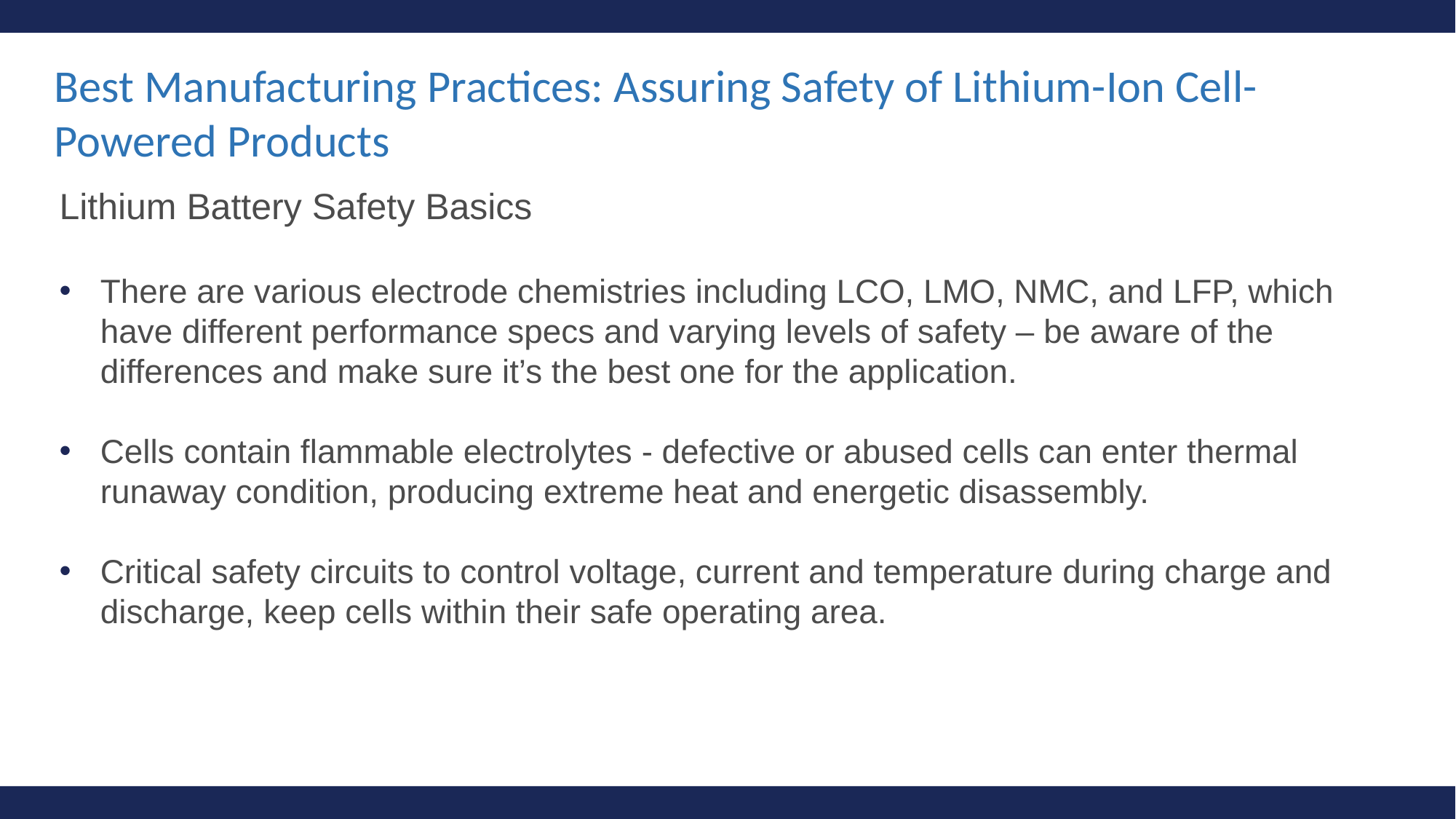

# Best Manufacturing Practices: Assuring Safety of Lithium-Ion Cell-Powered Products

Lithium Battery Safety Basics

There are various electrode chemistries including LCO, LMO, NMC, and LFP, which have different performance specs and varying levels of safety – be aware of the differences and make sure it’s the best one for the application.

Cells contain flammable electrolytes - defective or abused cells can enter thermal runaway condition, producing extreme heat and energetic disassembly.

Critical safety circuits to control voltage, current and temperature during charge and discharge, keep cells within their safe operating area.